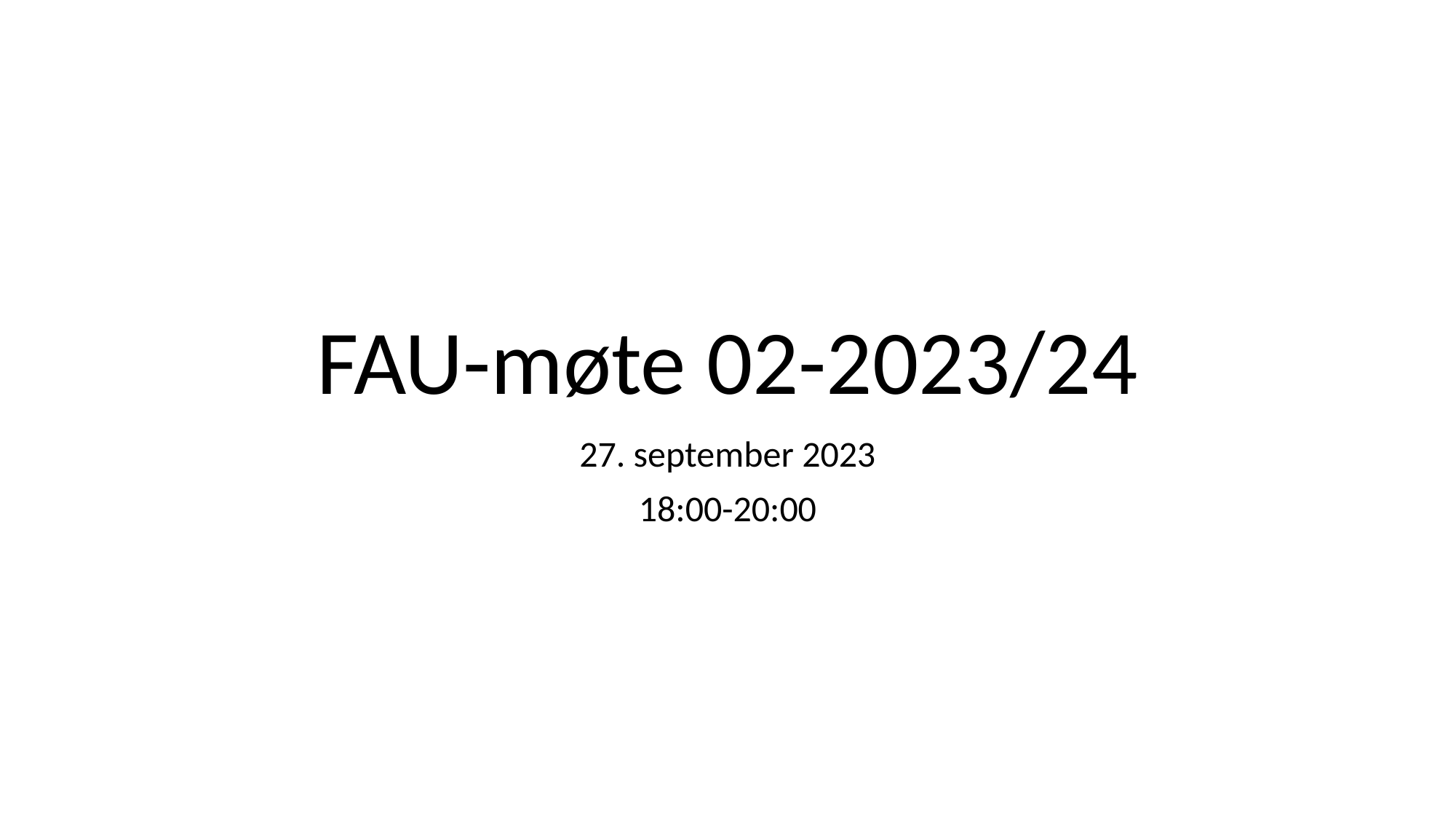

# FAU-møte 02-2023/24
27. september 2023
18:00-20:00